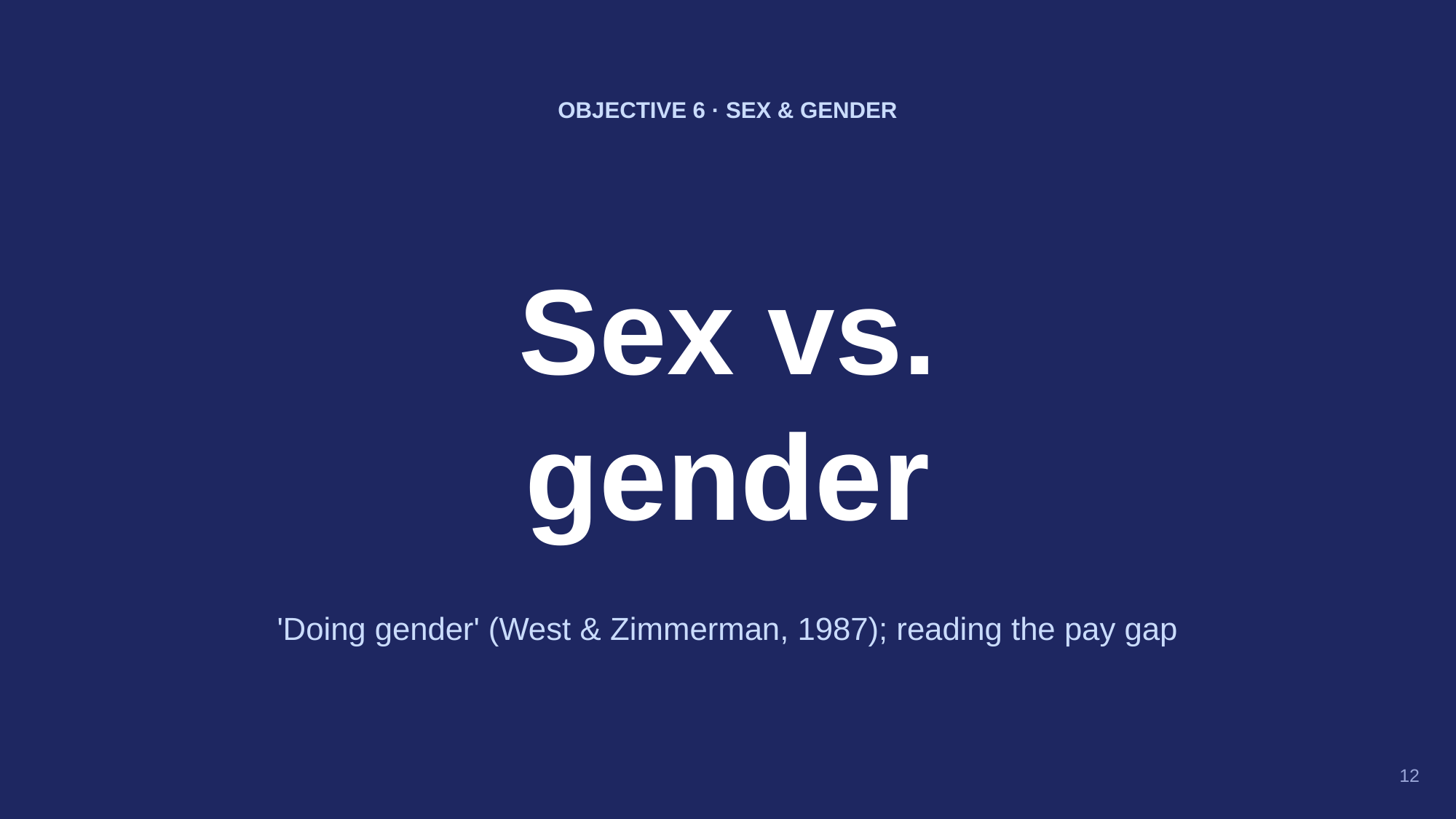

OBJECTIVE 6 · SEX & GENDER
Sex vs.
gender
'Doing gender' (West & Zimmerman, 1987); reading the pay gap
12